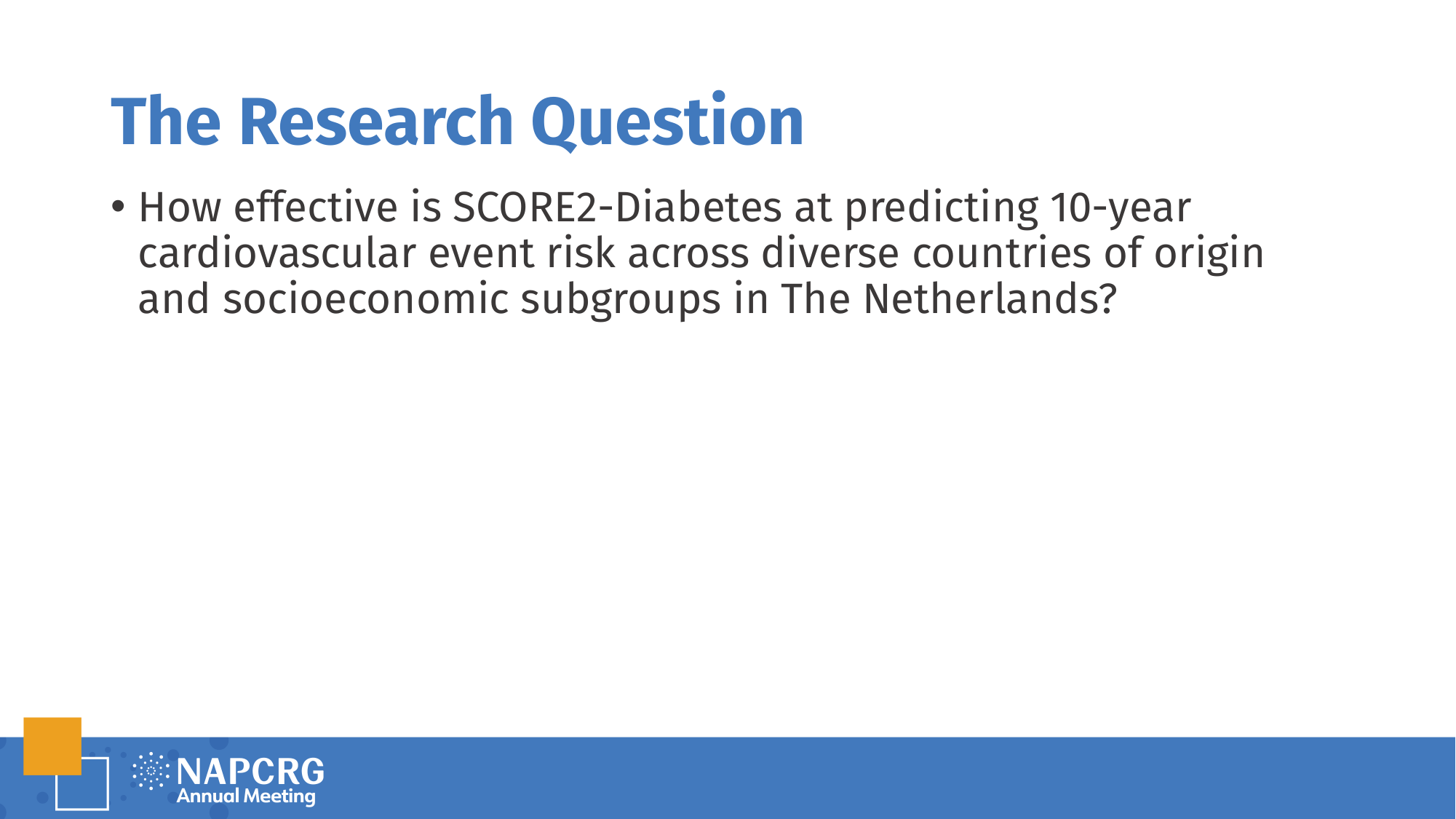

# The Research Question
How effective is SCORE2-Diabetes at predicting 10-year cardiovascular event risk across diverse countries of origin and socioeconomic subgroups in The Netherlands?